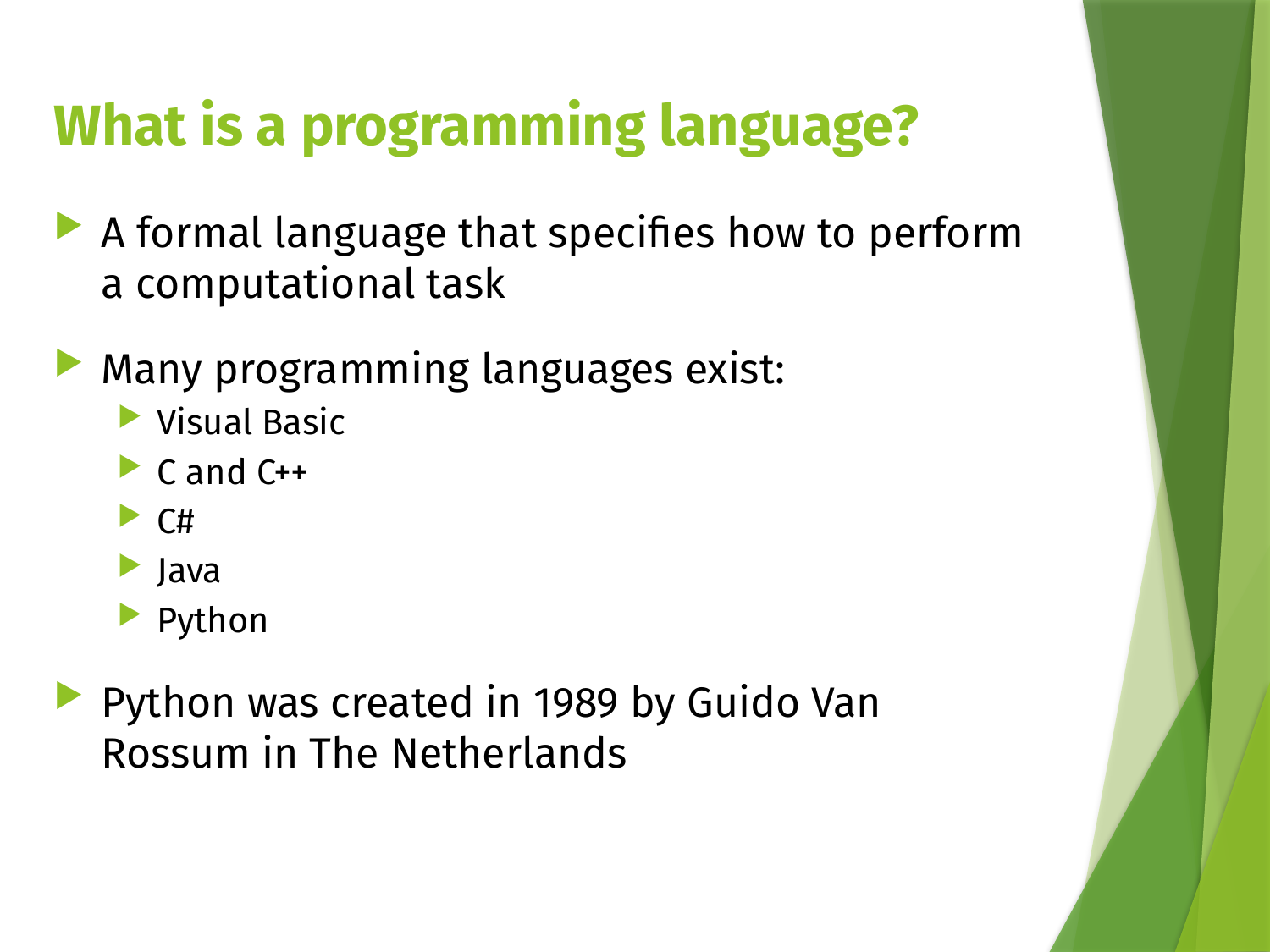

# What is a programming language?
A formal language that specifies how to perform a computational task
Many programming languages exist:
Visual Basic
C and C++
C#
Java
Python
Python was created in 1989 by Guido Van Rossum in The Netherlands